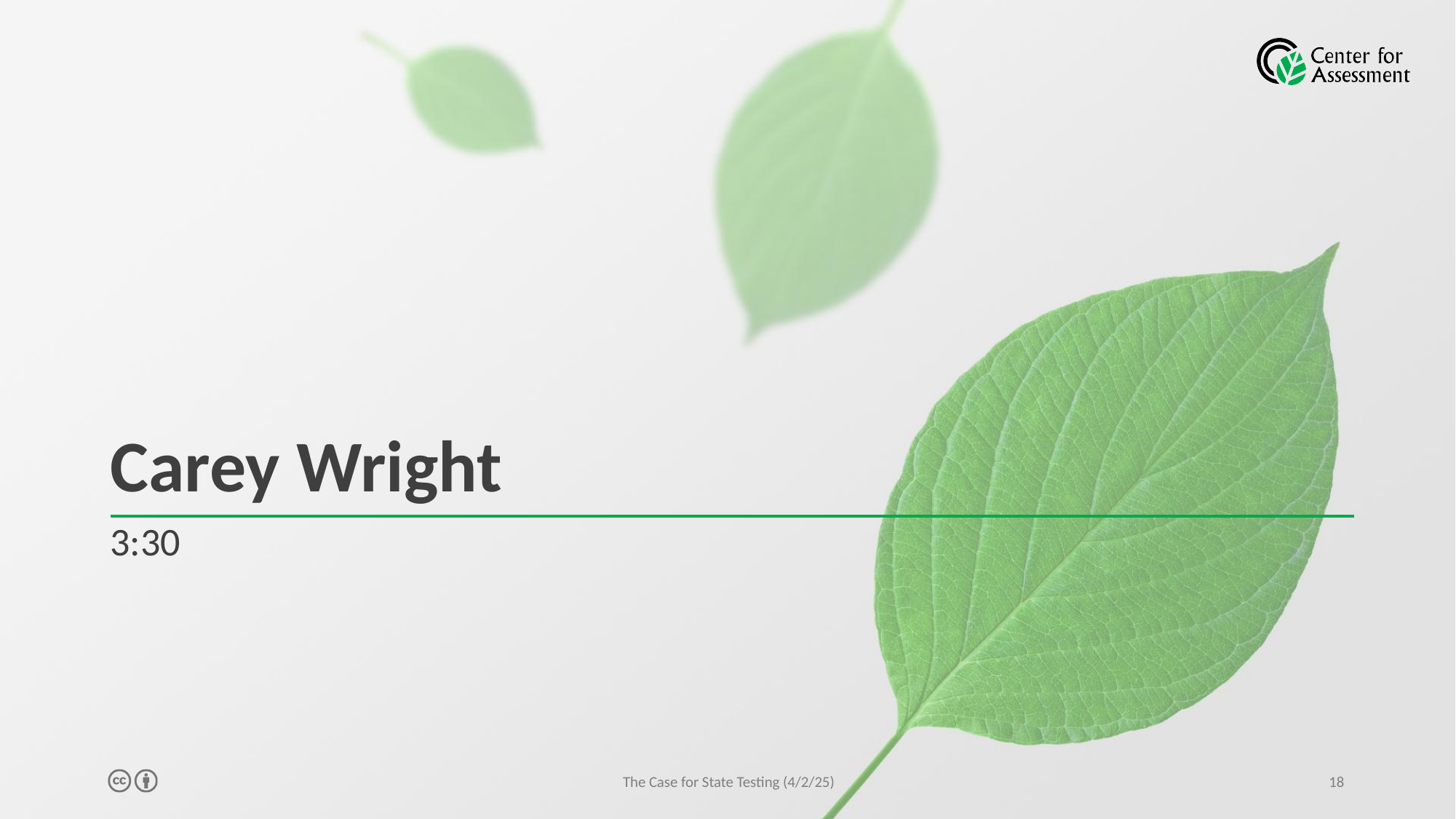

# Carey Wright
3:30
The Case for State Testing (4/2/25)
18